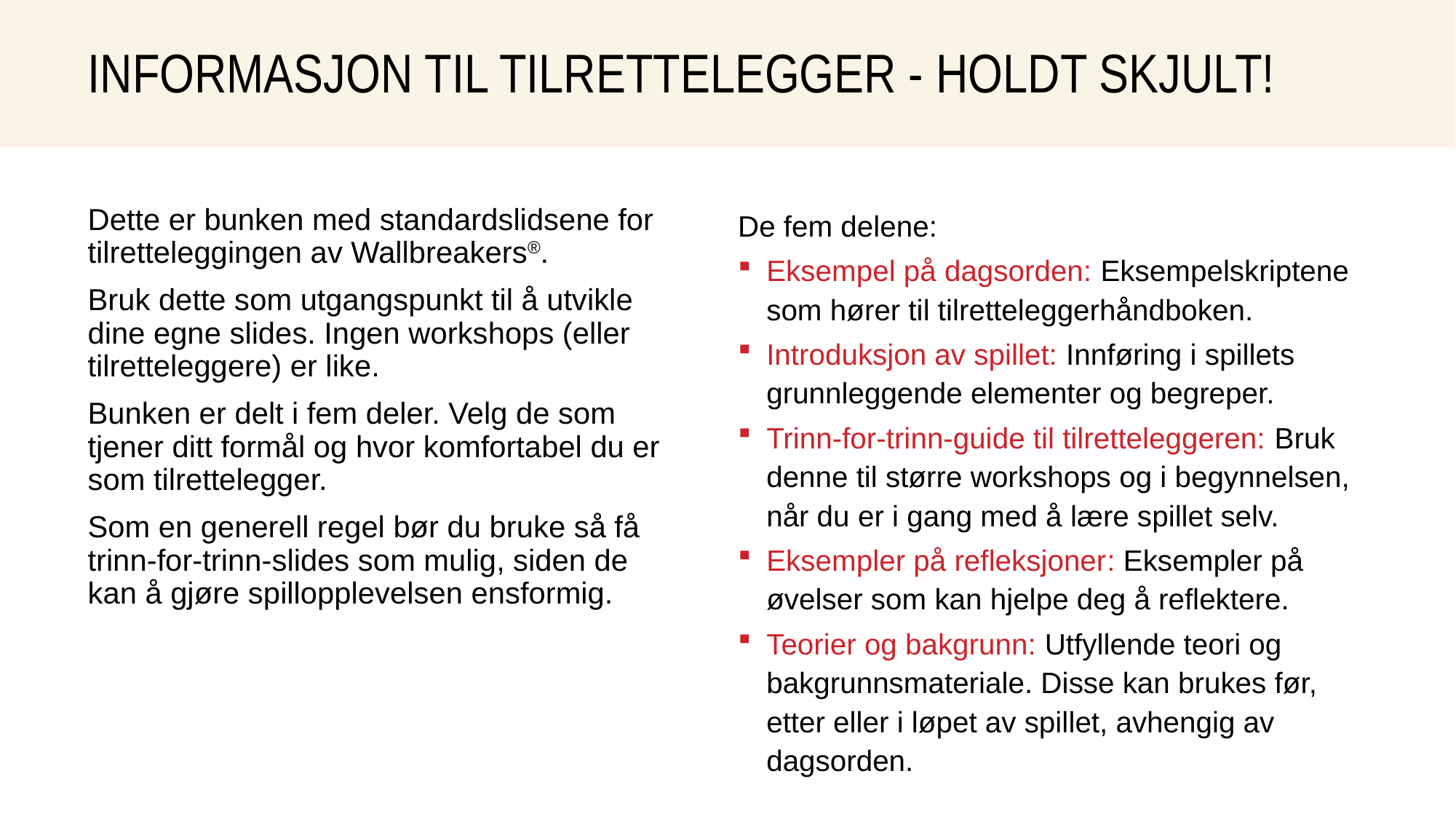

# INFORMASJON TIL TILRETTELEGGER - holdt skjult!
De fem delene:
Eksempel på dagsorden: Eksempelskriptene som hører til tilretteleggerhåndboken.
Introduksjon av spillet: Innføring i spillets grunnleggende elementer og begreper.
Trinn-for-trinn-guide til tilretteleggeren: Bruk denne til større workshops og i begynnelsen, når du er i gang med å lære spillet selv.
Eksempler på refleksjoner: Eksempler på øvelser som kan hjelpe deg å reflektere.
Teorier og bakgrunn: Utfyllende teori og bakgrunnsmateriale. Disse kan brukes før, etter eller i løpet av spillet, avhengig av dagsorden.
Dette er bunken med standardslidsene for tilretteleggingen av Wallbreakers®.
Bruk dette som utgangspunkt til å utvikle dine egne slides. Ingen workshops (eller tilretteleggere) er like.
Bunken er delt i fem deler. Velg de som tjener ditt formål og hvor komfortabel du er som tilrettelegger.
Som en generell regel bør du bruke så få trinn-for-trinn-slides som mulig, siden de kan å gjøre spillopplevelsen ensformig.